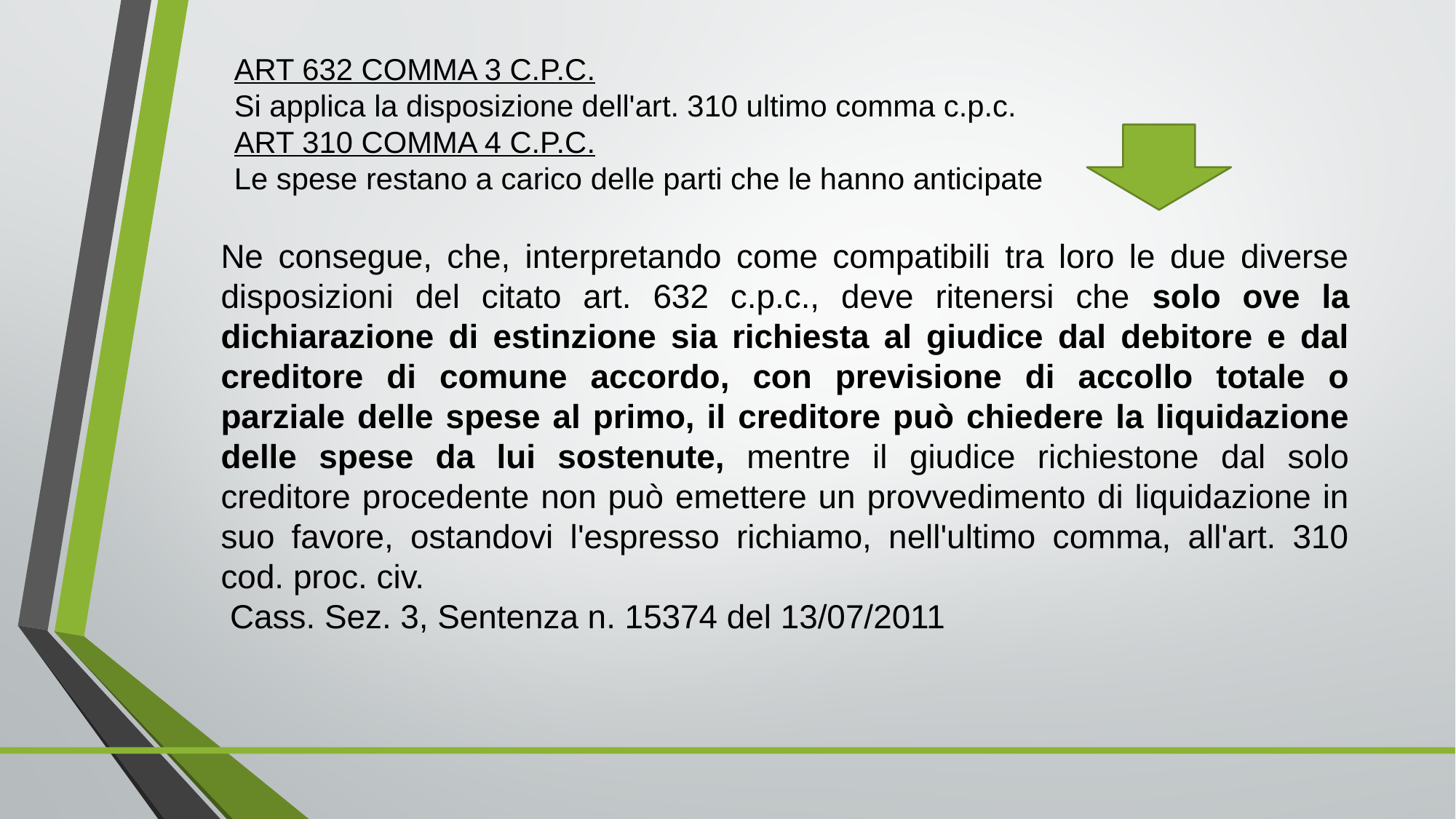

ART 632 COMMA 3 C.P.C.
Si applica la disposizione dell'art. 310 ultimo comma c.p.c.
ART 310 COMMA 4 C.P.C.
Le spese restano a carico delle parti che le hanno anticipate

Ne consegue, che, interpretando come compatibili tra loro le due diverse disposizioni del citato art. 632 c.p.c., deve ritenersi che solo ove la dichiarazione di estinzione sia richiesta al giudice dal debitore e dal creditore di comune accordo, con previsione di accollo totale o parziale delle spese al primo, il creditore può chiedere la liquidazione delle spese da lui sostenute, mentre il giudice richiestone dal solo creditore procedente non può emettere un provvedimento di liquidazione in suo favore, ostandovi l'espresso richiamo, nell'ultimo comma, all'art. 310 cod. proc. civ.
 Cass. Sez. 3, Sentenza n. 15374 del 13/07/2011